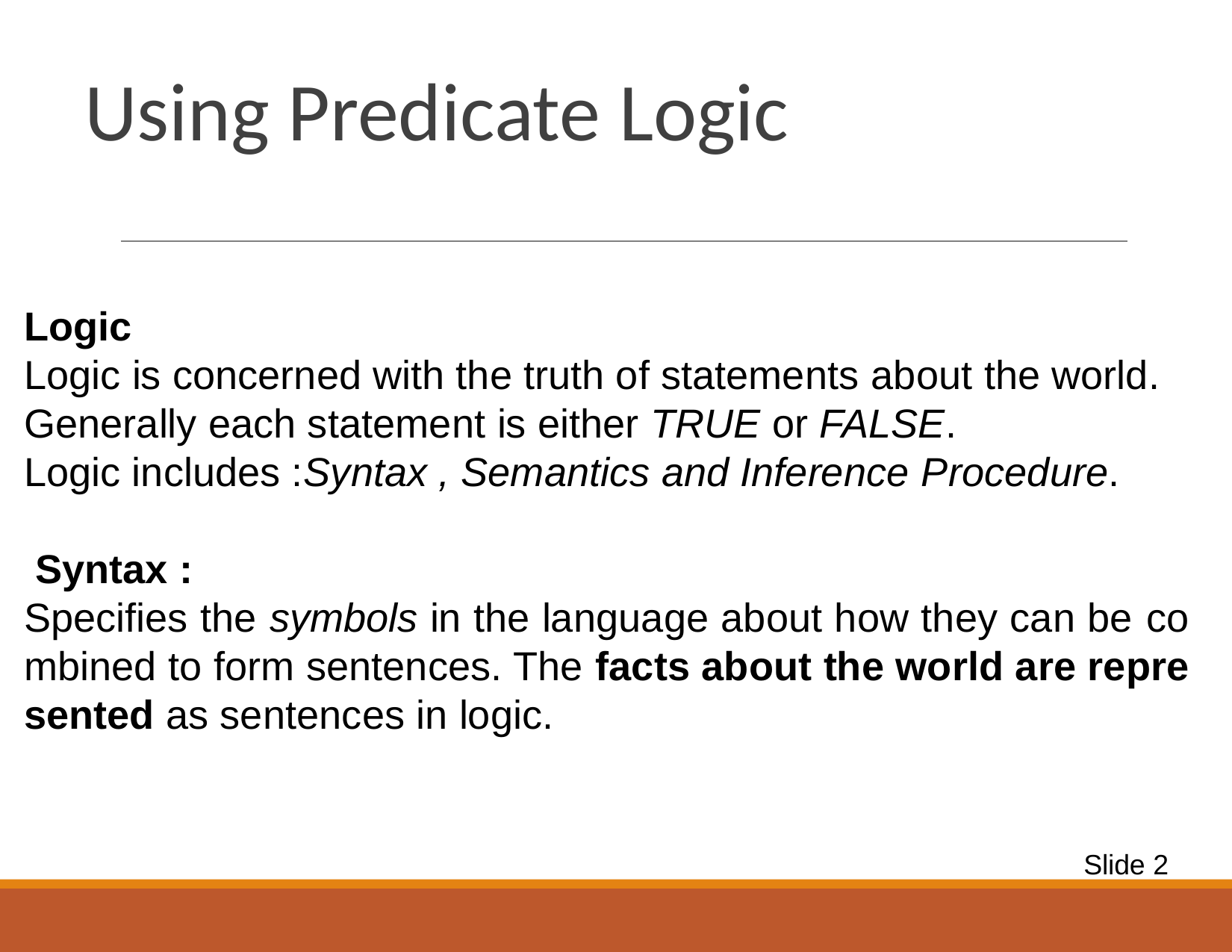

# Using Predicate Logic
Logic
Logic is concerned with the truth of statements about the world.  Generally each statement is either TRUE or FALSE.
Logic includes :Syntax , Semantics and Inference Procedure.

Syntax :
Specifies the symbols in the language about how they can be co  mbined to form sentences. The facts about the world are repre  sented as sentences in logic.
Slide 2